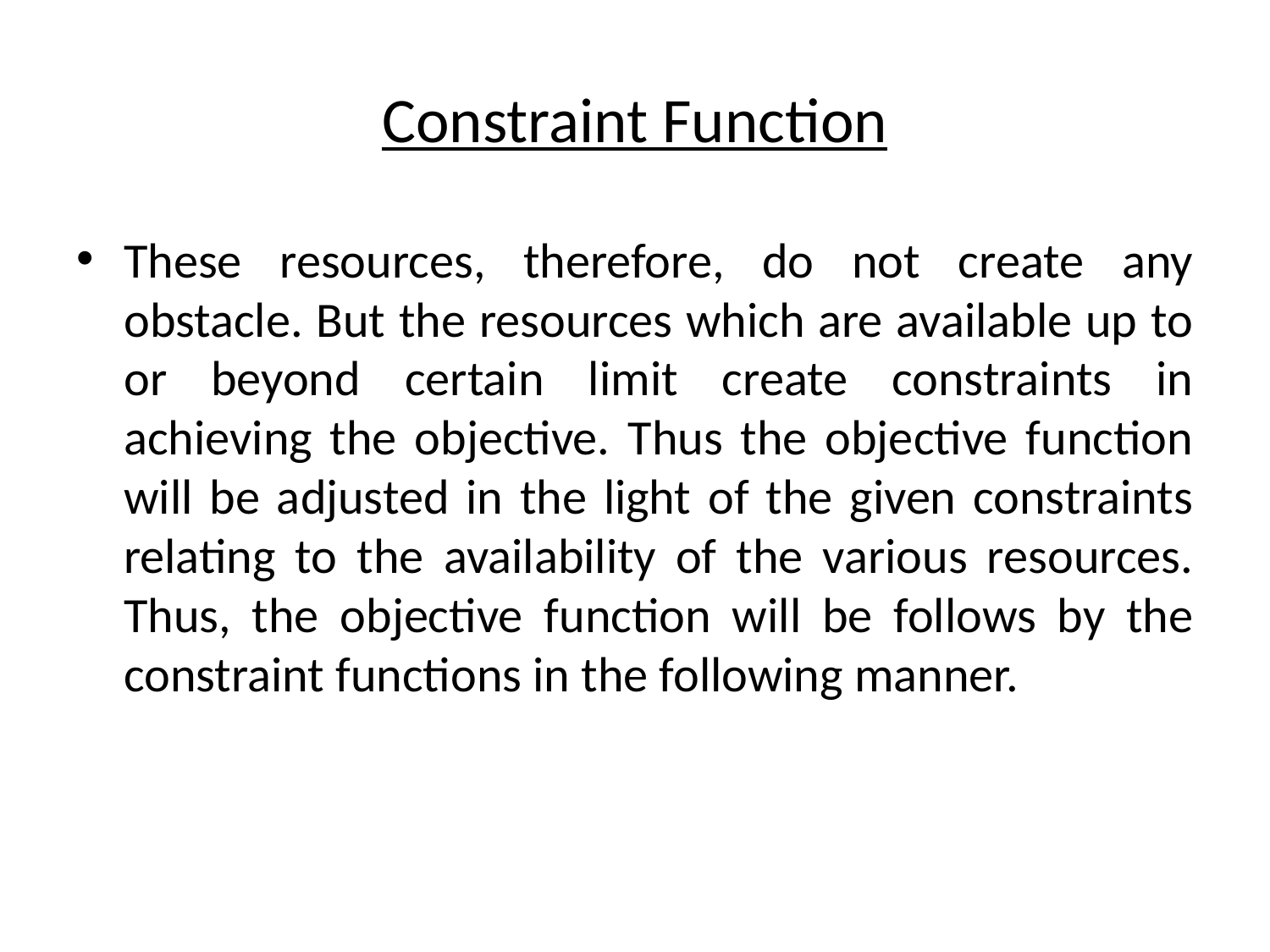

# Constraint Function
These resources, therefore, do not create any obstacle. But the resources which are available up to or beyond certain limit create constraints in achieving the objective. Thus the objective function will be adjusted in the light of the given constraints relating to the availability of the various resources. Thus, the objective function will be follows by the constraint functions in the following manner.